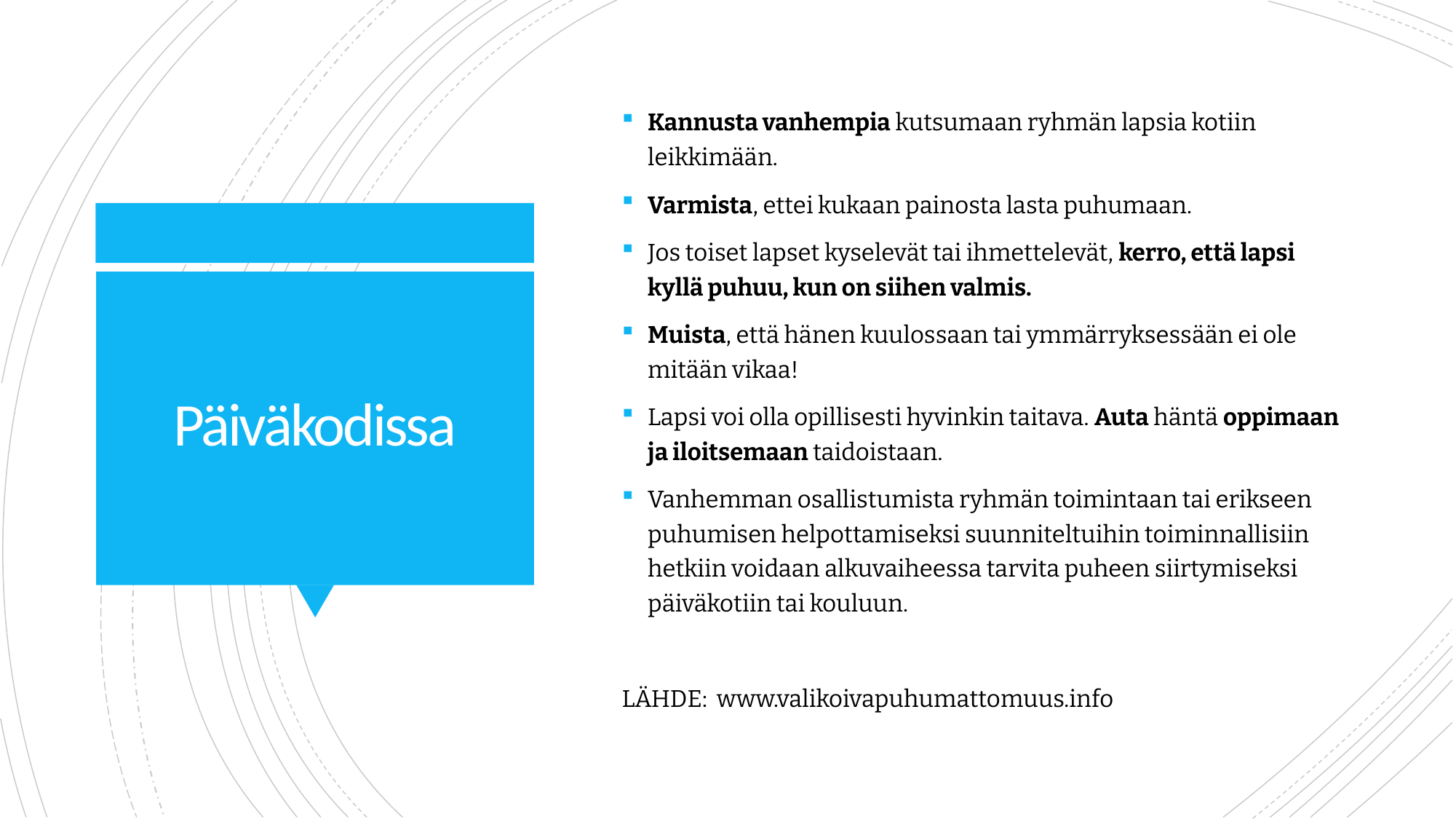

Kannusta vanhempia kutsumaan ryhmän lapsia kotiin leikkimään.
Varmista, ettei kukaan painosta lasta puhumaan.
Jos toiset lapset kyselevät tai ihmettelevät, kerro, että lapsi kyllä puhuu, kun on siihen valmis.
Muista, että hänen kuulossaan tai ymmärryksessään ei ole mitään vikaa!
Lapsi voi olla opillisesti hyvinkin taitava. Auta häntä oppimaan ja iloitsemaan taidoistaan.
Vanhemman osallistumista ryhmän toimintaan tai erikseen puhumisen helpottamiseksi suunniteltuihin toiminnallisiin hetkiin voidaan alkuvaiheessa tarvita puheen siirtymiseksi päiväkotiin tai kouluun.

LÄHDE:  www.valikoivapuhumattomuus.info

# Päiväkodissa